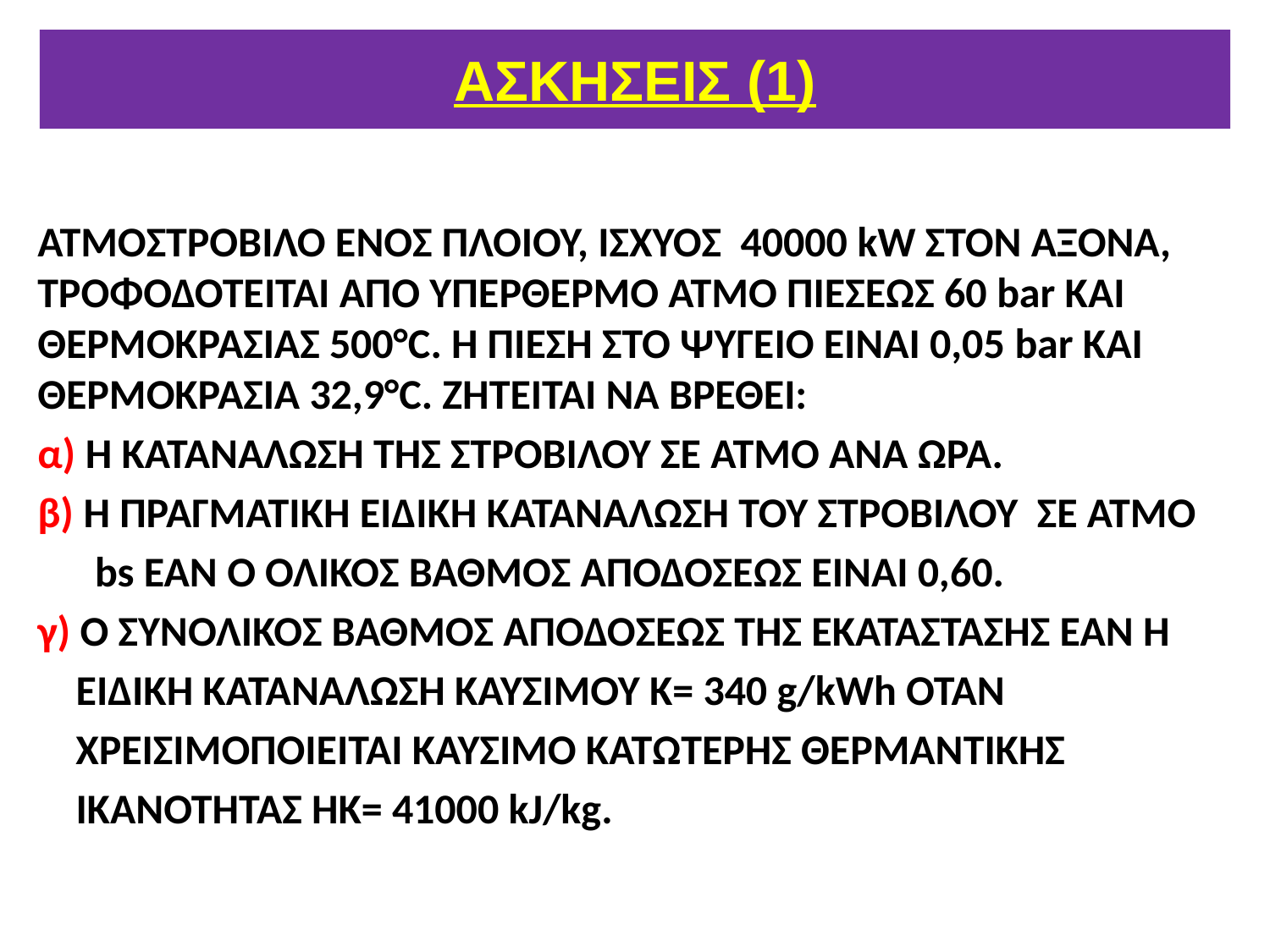

# AΣΚΗΣΕΙΣ (1)

ΑΤΜΟΣΤΡΟΒΙΛΟ ΕΝΟΣ ΠΛΟΙΟΥ, ΙΣΧΥΟΣ  40000 kW ΣΤΟΝ ΑΞΟΝΑ, ΤΡΟΦΟΔΟΤΕΙΤΑΙ ΑΠΟ ΥΠΕΡΘΕΡΜΟ ΑΤΜΟ ΠΙΕΣΕΩΣ 60 bar ΚΑΙ ΘΕΡΜΟΚΡΑΣΙΑΣ 500°C. Η ΠΙΕΣΗ ΣΤΟ ΨΥΓΕΙΟ ΕΙΝΑΙ 0,05 bar ΚΑΙ ΘΕΡΜΟΚΡΑΣΙΑ 32,9°C. ΖΗΤΕΙΤΑΙ ΝΑ ΒΡΕΘΕΙ:
α) Η ΚΑΤΑΝΑΛΩΣΗ ΤΗΣ ΣΤΡΟΒΙΛΟΥ ΣΕ ΑΤΜΟ ΑΝΑ ΩΡΑ.
β) Η ΠΡΑΓΜΑΤΙΚΗ ΕΙΔΙΚΗ ΚΑΤΑΝΑΛΩΣΗ ΤΟΥ ΣΤΡΟΒΙΛΟΥ  ΣΕ ΑΤΜΟ
      bs ΕΑΝ Ο ΟΛΙΚΟΣ ΒΑΘΜΟΣ ΑΠΟΔΟΣΕΩΣ ΕΙΝΑΙ 0,60.
γ) Ο ΣΥΝΟΛΙΚΟΣ ΒΑΘΜΟΣ ΑΠΟΔΟΣΕΩΣ ΤΗΣ ΕΚΑΤΑΣΤΑΣΗΣ ΕΑΝ Η
    ΕΙΔΙΚΗ ΚΑΤΑΝΑΛΩΣΗ ΚΑΥΣΙΜΟΥ Κ= 340 g/kWh ΟΤΑΝ
    ΧΡΕΙΣΙΜΟΠΟΙΕΙΤΑΙ ΚΑΥΣΙΜΟ ΚΑΤΩΤΕΡΗΣ ΘΕΡΜΑΝΤΙΚΗΣ
    ΙΚΑΝΟΤΗΤΑΣ ΗΚ= 41000 kJ/kg.